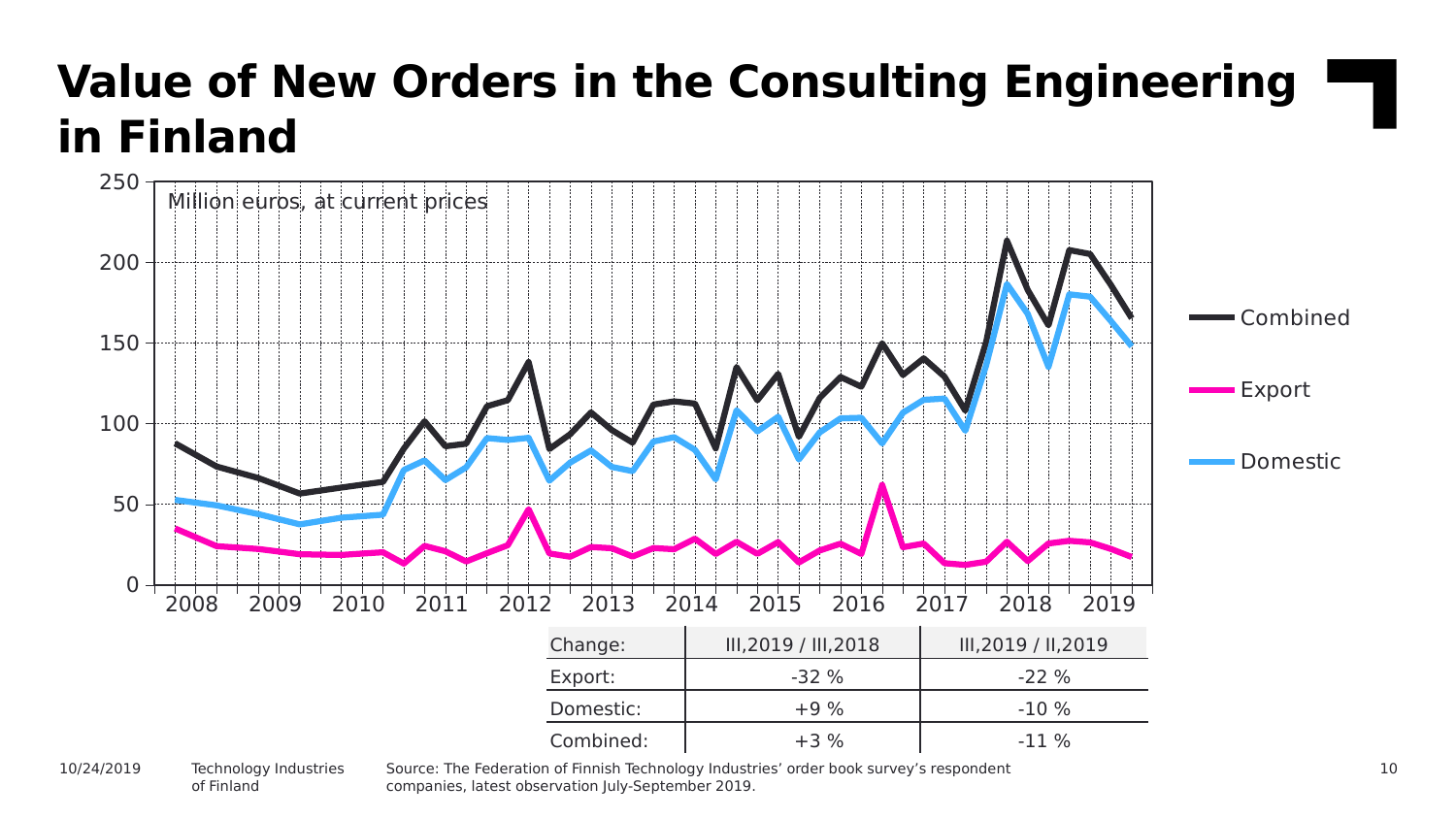

Value of New Orders in the Consulting Engineering in Finland

### Chart

| Category | Combined | Export | Domestic |
|---|---|---|---|
| 2007,IV | None | None | None |
| 2008,I | 87.84 | 35.08 | 52.76 |
|  | 80.64 | 29.57 | 51.07 |
|  | 73.44 | 24.07 | 49.37 |
|  | 69.88 | 23.22 | 46.67 |
| 2009,I | 66.32 | 22.36 | 43.97 |
|  | 61.5 | 20.73 | 40.78 |
|  | 56.68 | 19.09 | 37.59 |
|  | 58.54 | 18.88 | 39.66 |
| 2010,I | 60.4 | 18.67 | 41.73 |
|  | 62.16 | 19.5 | 42.66 |
|  | 63.92 | 20.33 | 43.59 |
|  | 84.55 | 13.29 | 71.27 |
| 2011,I | 101.48 | 24.25 | 77.23 |
|  | 85.97 | 20.92 | 65.05 |
|  | 87.55 | 14.61 | 72.94 |
|  | 110.77 | 19.74 | 91.04 |
| 2012,I | 114.57 | 24.69 | 89.88 |
|  | 138.16 | 46.96 | 91.2 |
|  | 84.24 | 19.58 | 64.66 |
|  | 93.45 | 17.57 | 75.88 |
| 2013,I | 106.94 | 23.54 | 83.4 |
|  | 95.99 | 22.8 | 73.19 |
|  | 88.23 | 17.67 | 70.56 |
|  | 111.81 | 22.92 | 88.89 |
| 2014,I | 113.82 | 22.21 | 91.61 |
|  | 112.44 | 28.72 | 83.73 |
|  | 84.64 | 19.22 | 65.42 |
|  | 135.08 | 26.82 | 108.26 |
| 2015,I | 114.51 | 19.33 | 95.19 |
|  | 130.83 | 26.59 | 104.24 |
|  | 91.8 | 14.02 | 77.78 |
|  | 115.96 | 21.42 | 94.54 |
| 2016,I | 128.91 | 25.66 | 103.25 |
|  | 122.92 | 19.27 | 103.64 |
|  | 149.81 | 62.07 | 87.74 |
|  | 130.17 | 23.43 | 106.74 |
| 2017,I | 140.47 | 25.7 | 114.77 |
|  | 129.1 | 13.55 | 115.56 |
|  | 108.05 | 12.47 | 95.58 |
|  | 150.53 | 14.46 | 136.07 |
| 2018,I | 213.34 | 26.83 | 186.5 |
|  | 182.84 | 14.84 | 168.0 |
|  | 160.93 | 25.74 | 135.19 |
|  | 207.53 | 27.42 | 180.11 |
| 2019,I | 205.08 | 26.41 | 178.67 |
Million euros, at current prices
| 2008 | 2009 | 2010 | 2011 | 2012 | 2013 | 2014 | 2015 | 2016 | 2017 | 2018 | 2019 |
| --- | --- | --- | --- | --- | --- | --- | --- | --- | --- | --- | --- |
| Change: | III,2019 / III,2018 | III,2019 / II,2019 |
| --- | --- | --- |
| Export: | -32 % | -22 % |
| Domestic: | +9 % | -10 % |
| Combined: | +3 % | -11 % |
Source: The Federation of Finnish Technology Industries’ order book survey’s respondent companies, latest observation July-September 2019.

10/24/2019
Technology Industries
of Finland
10